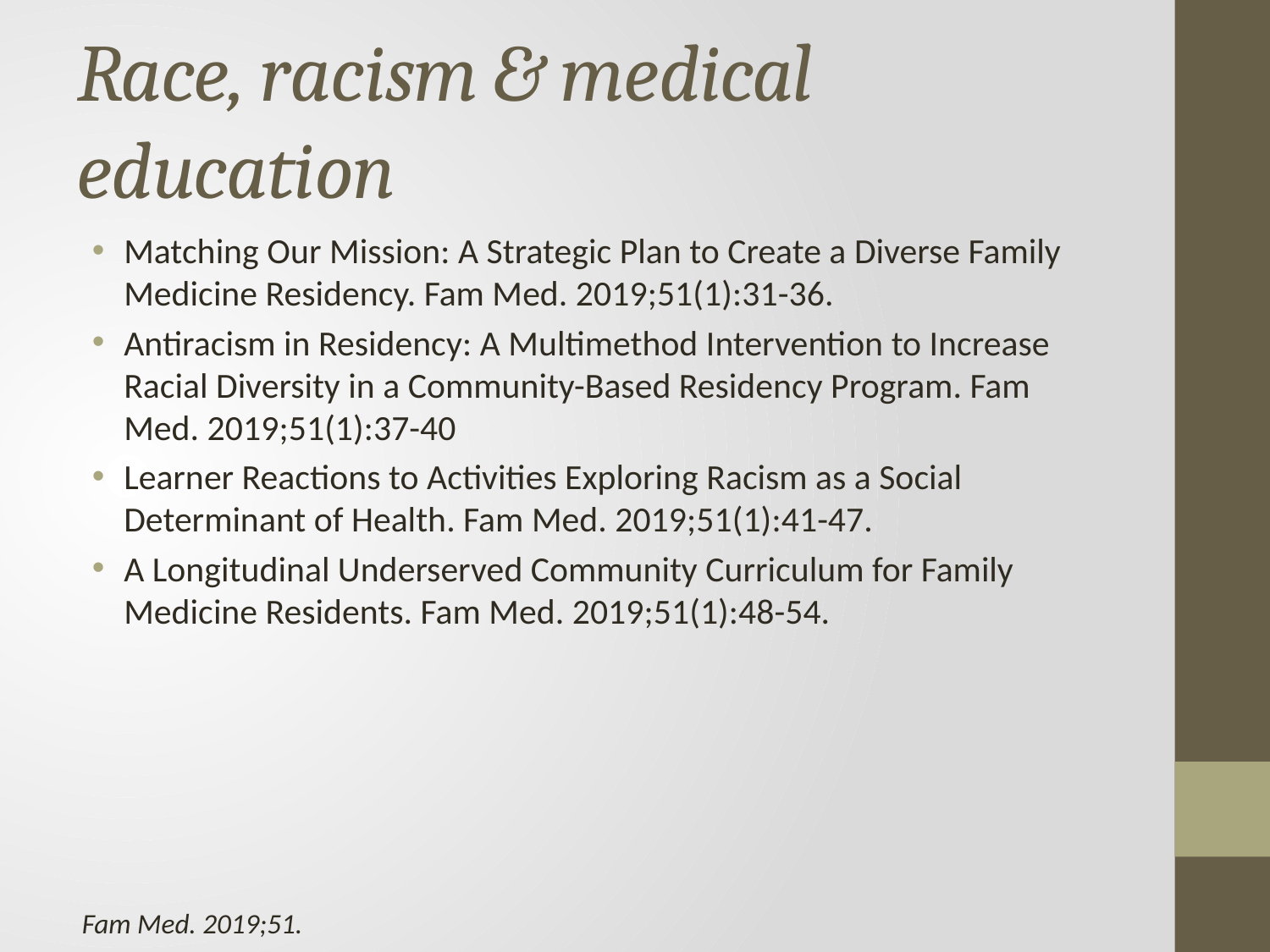

# Race, racism & medical education
Matching Our Mission: A Strategic Plan to Create a Diverse Family Medicine Residency. Fam Med. 2019;51(1):31-36.
Antiracism in Residency: A Multimethod Intervention to Increase Racial Diversity in a Community-Based Residency Program. Fam Med. 2019;51(1):37-40
Learner Reactions to Activities Exploring Racism as a Social Determinant of Health. Fam Med. 2019;51(1):41-47.
A Longitudinal Underserved Community Curriculum for Family Medicine Residents. Fam Med. 2019;51(1):48-54.

Fam Med. 2019;51.